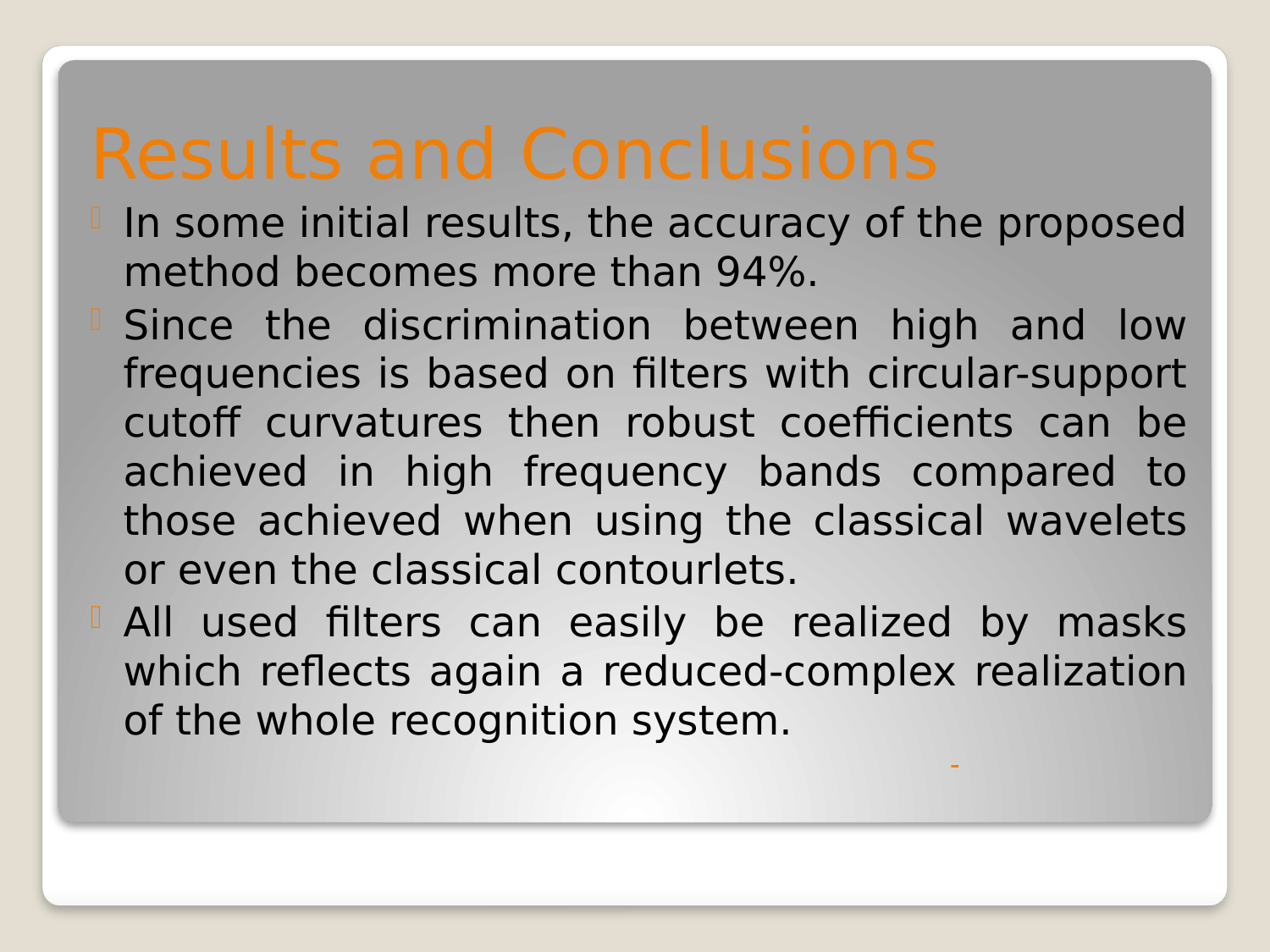

Results and Conclusions
In some initial results, the accuracy of the proposed method becomes more than 94%.
Since the discrimination between high and low frequencies is based on filters with circular-support cutoff curvatures then robust coefficients can be achieved in high frequency bands compared to those achieved when using the classical wavelets or even the classical contourlets.
All used filters can easily be realized by masks which reflects again a reduced-complex realization of the whole recognition system.